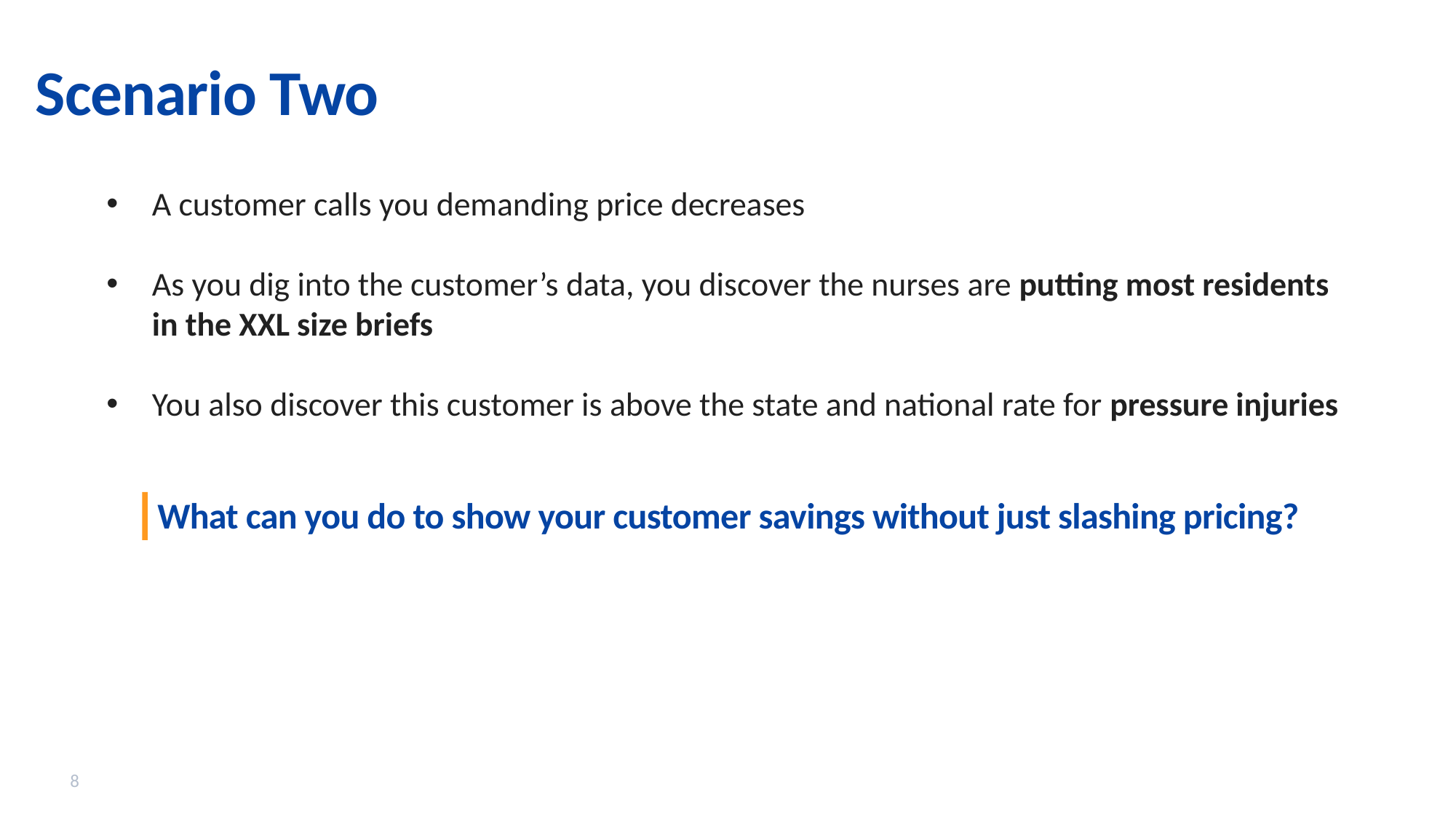

Scenario Two
A customer calls you demanding price decreases

As you dig into the customer’s data, you discover the nurses are putting most residents in the XXL size briefs

You also discover this customer is above the state and national rate for pressure injuries

What can you do to show your customer savings without just slashing pricing?